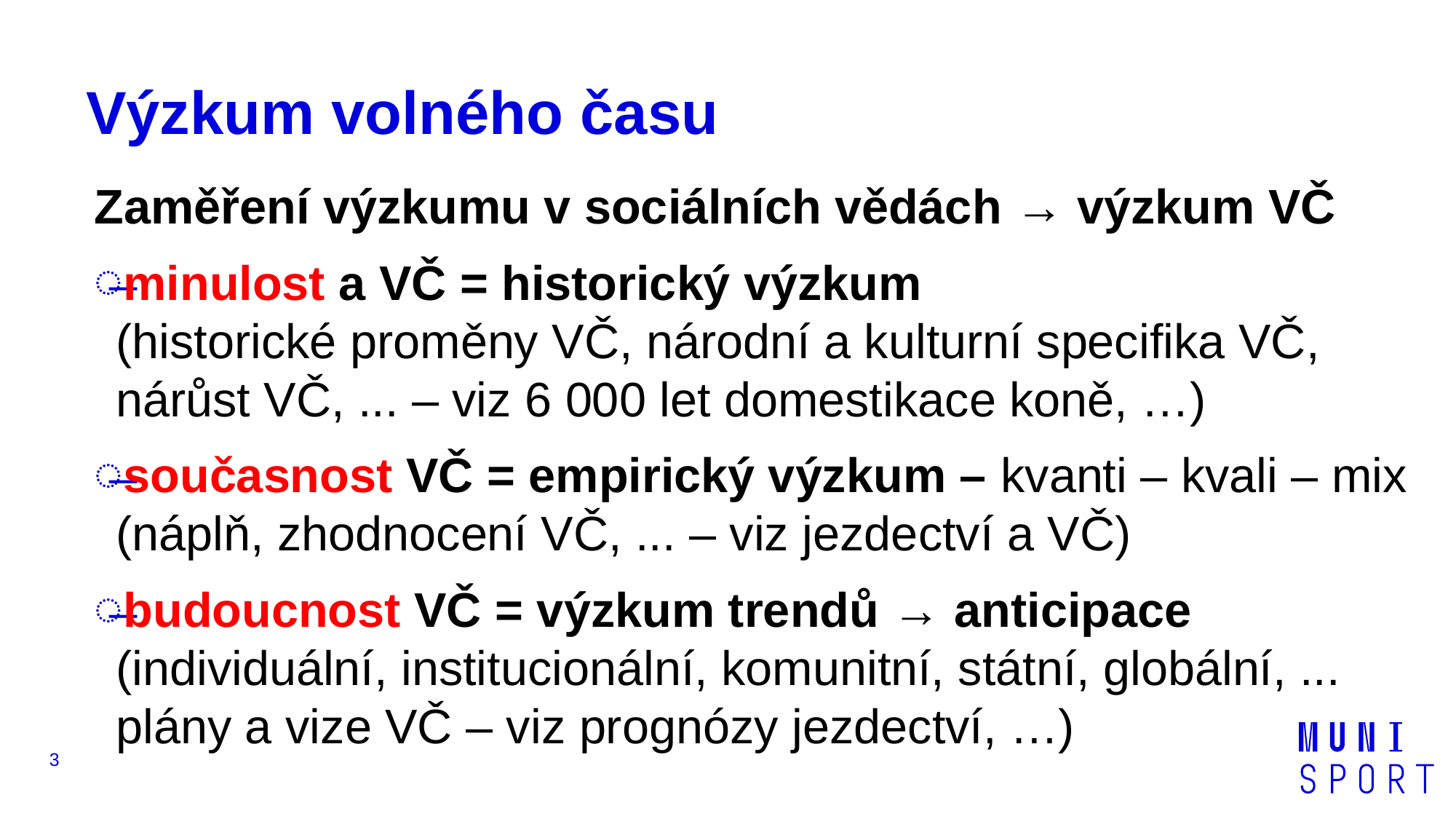

# Výzkum volného času
Zaměření výzkumu v sociálních vědách → výzkum VČ
minulost a VČ = historický výzkum
(historické proměny VČ, národní a kulturní specifika VČ, nárůst VČ, ... – viz 6 000 let domestikace koně, …)
současnost VČ = empirický výzkum – kvanti – kvali – mix
(náplň, zhodnocení VČ, ... – viz jezdectví a VČ)
budoucnost VČ = výzkum trendů → anticipace
(individuální, institucionální, komunitní, státní, globální, ... plány a vize VČ – viz prognózy jezdectví, …)
3